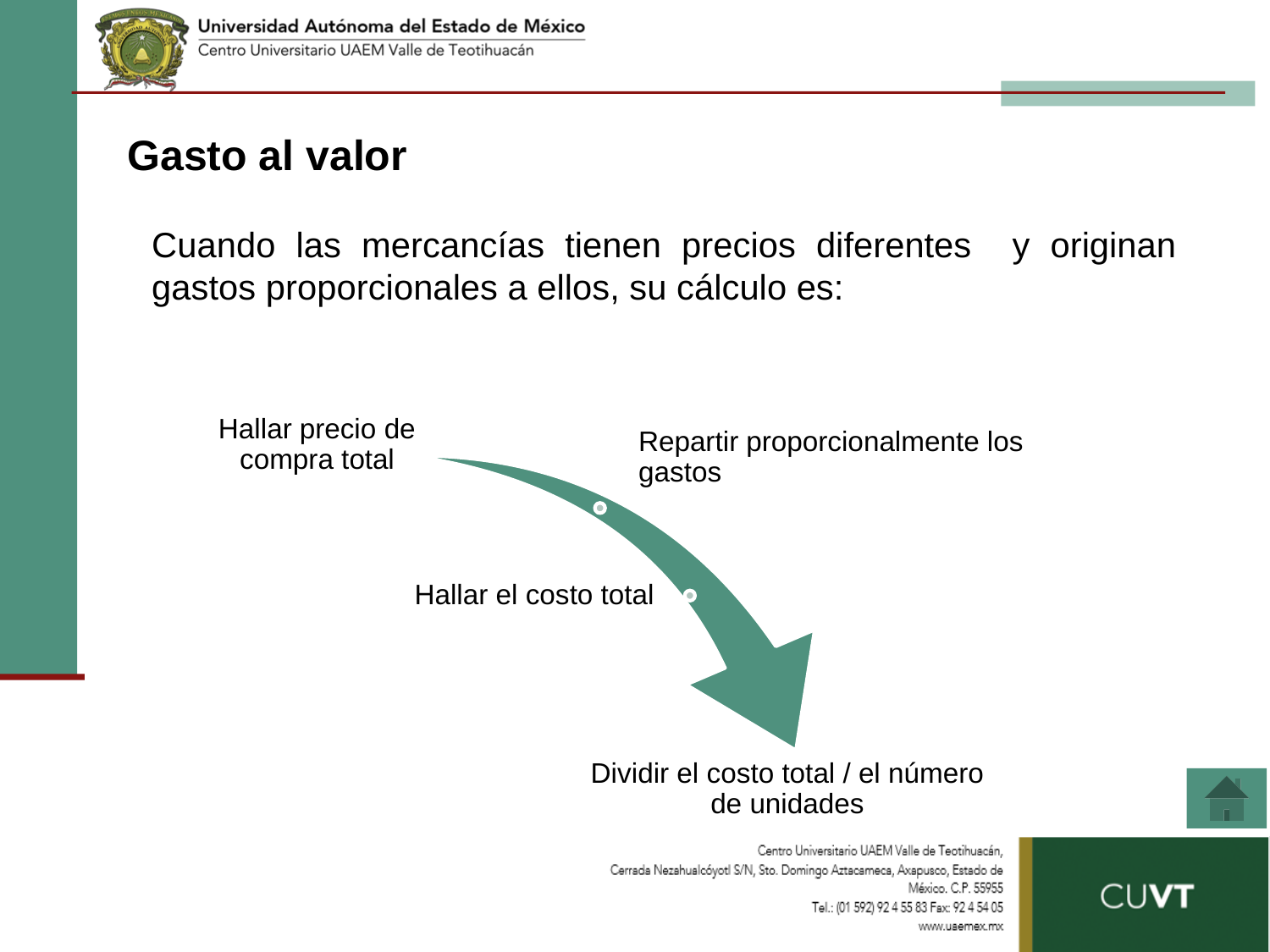

Gasto al valor
Cuando las mercancías tienen precios diferentes  y originan gastos proporcionales a ellos, su cálculo es:
Hallar precio de compra total
Repartir proporcionalmente los gastos
Hallar el costo total
Dividir el costo total / el número de unidades